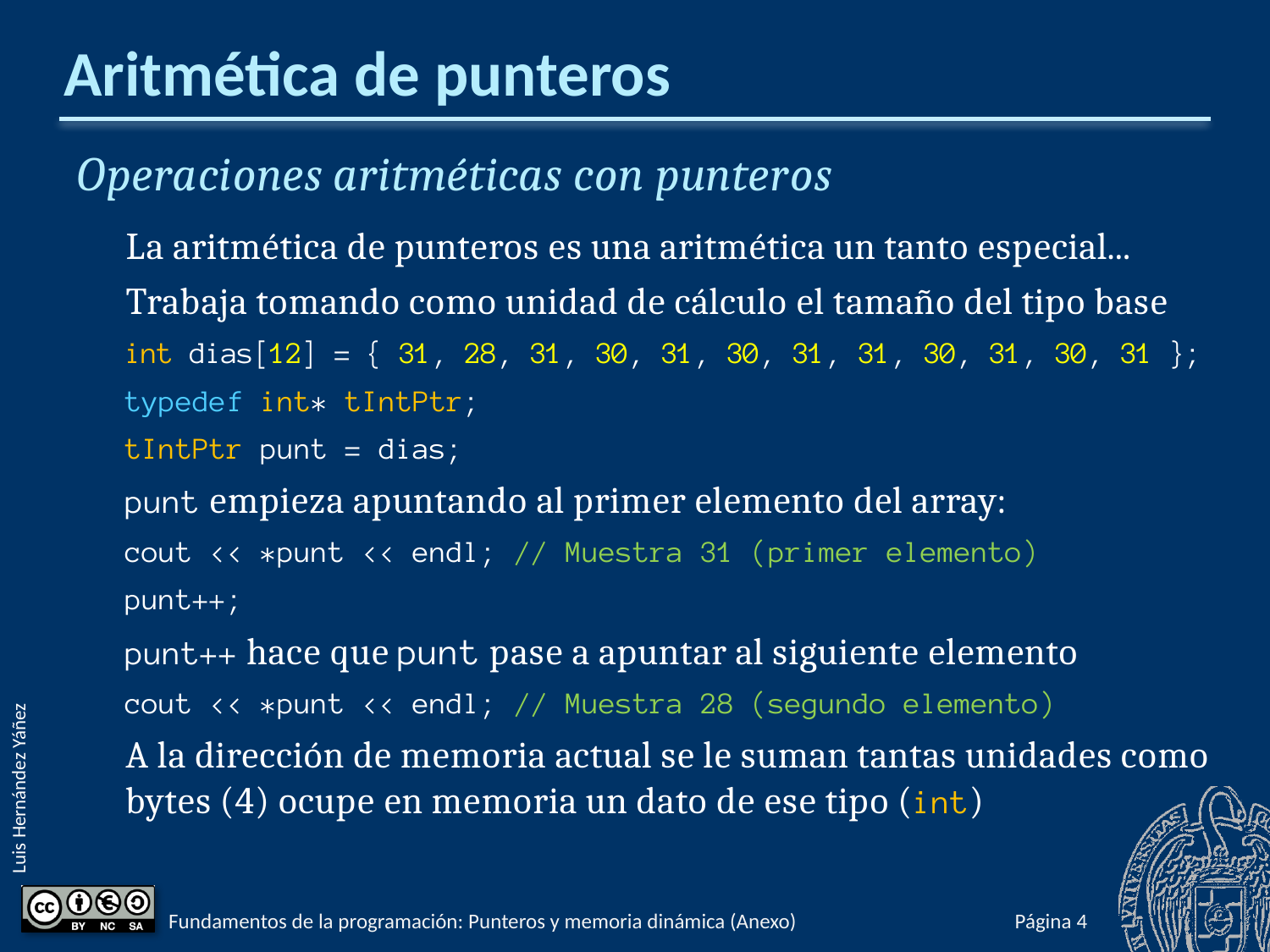

# Aritmética de punteros
Operaciones aritméticas con punteros
La aritmética de punteros es una aritmética un tanto especial...
Trabaja tomando como unidad de cálculo el tamaño del tipo base
int dias[12] = { 31, 28, 31, 30, 31, 30, 31, 31, 30, 31, 30, 31 };
typedef int* tIntPtr;
tIntPtr punt = dias;
punt empieza apuntando al primer elemento del array:
cout << *punt << endl; // Muestra 31 (primer elemento)
punt++;
punt++ hace que punt pase a apuntar al siguiente elemento
cout << *punt << endl; // Muestra 28 (segundo elemento)
A la dirección de memoria actual se le suman tantas unidades como bytes (4) ocupe en memoria un dato de ese tipo (int)
Fundamentos de la programación: Punteros y memoria dinámica (Anexo)
Página 4